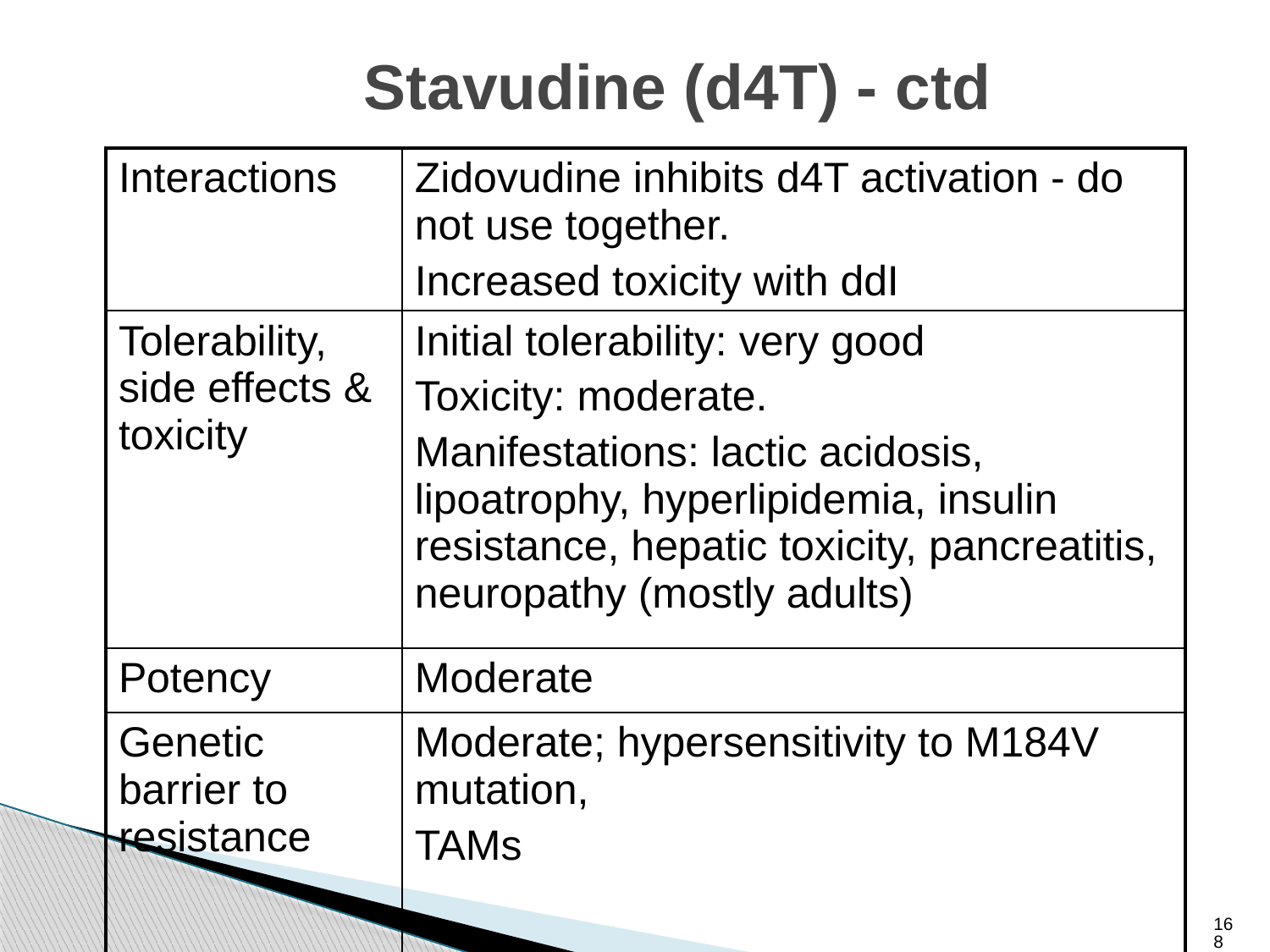

# Stavudine (d4T) - ctd
| Interactions | Zidovudine inhibits d4T activation - do not use together. Increased toxicity with ddI |
| --- | --- |
| Tolerability, side effects & toxicity | Initial tolerability: very good Toxicity: moderate. Manifestations: lactic acidosis, lipoatrophy, hyperlipidemia, insulin resistance, hepatic toxicity, pancreatitis, neuropathy (mostly adults) |
| Potency | Moderate |
| Genetic barrier to resistance | Moderate; hypersensitivity to M184V mutation, TAMs |

168